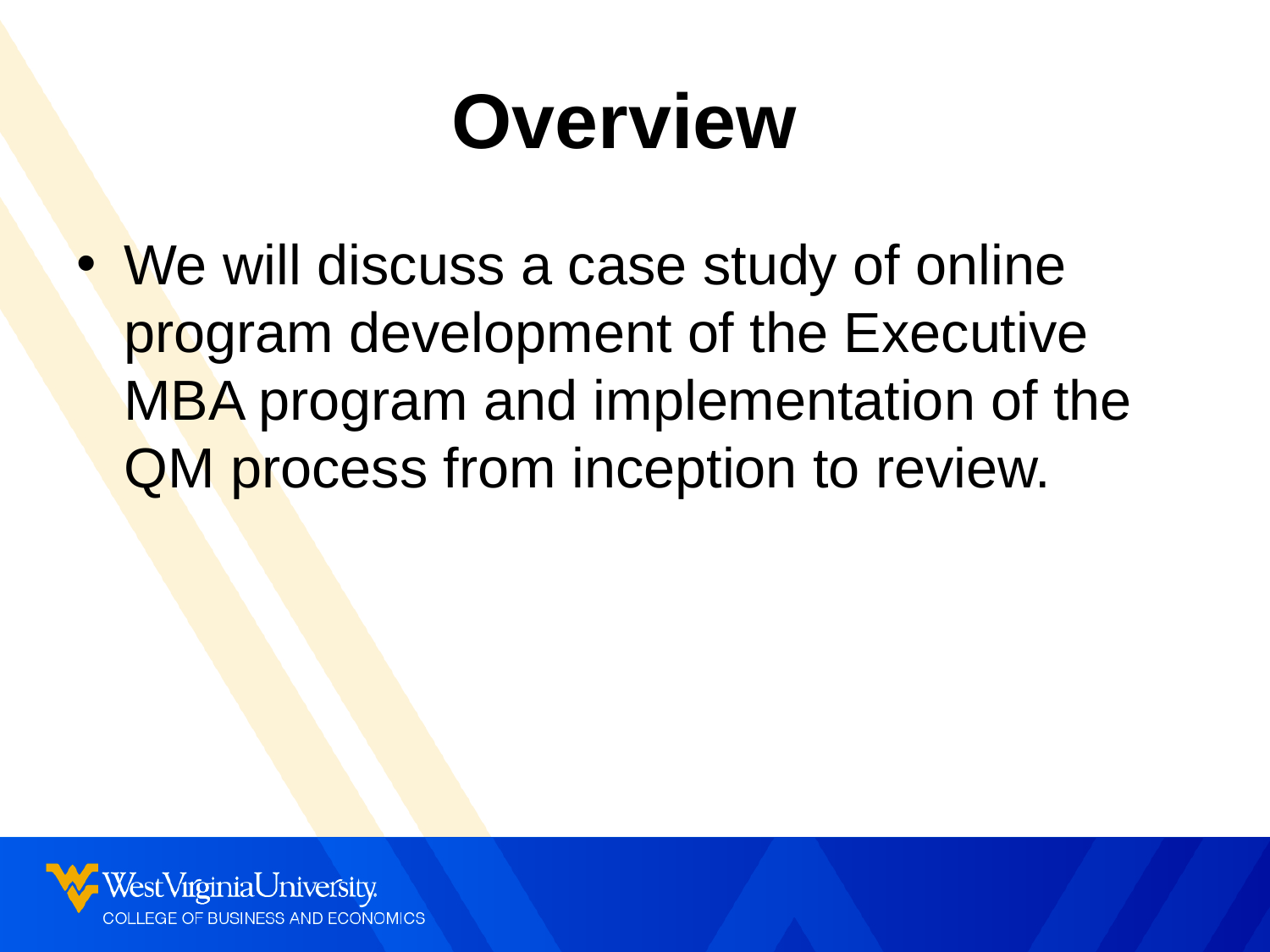

# Overview
We will discuss a case study of online program development of the Executive MBA program and implementation of the QM process from inception to review.